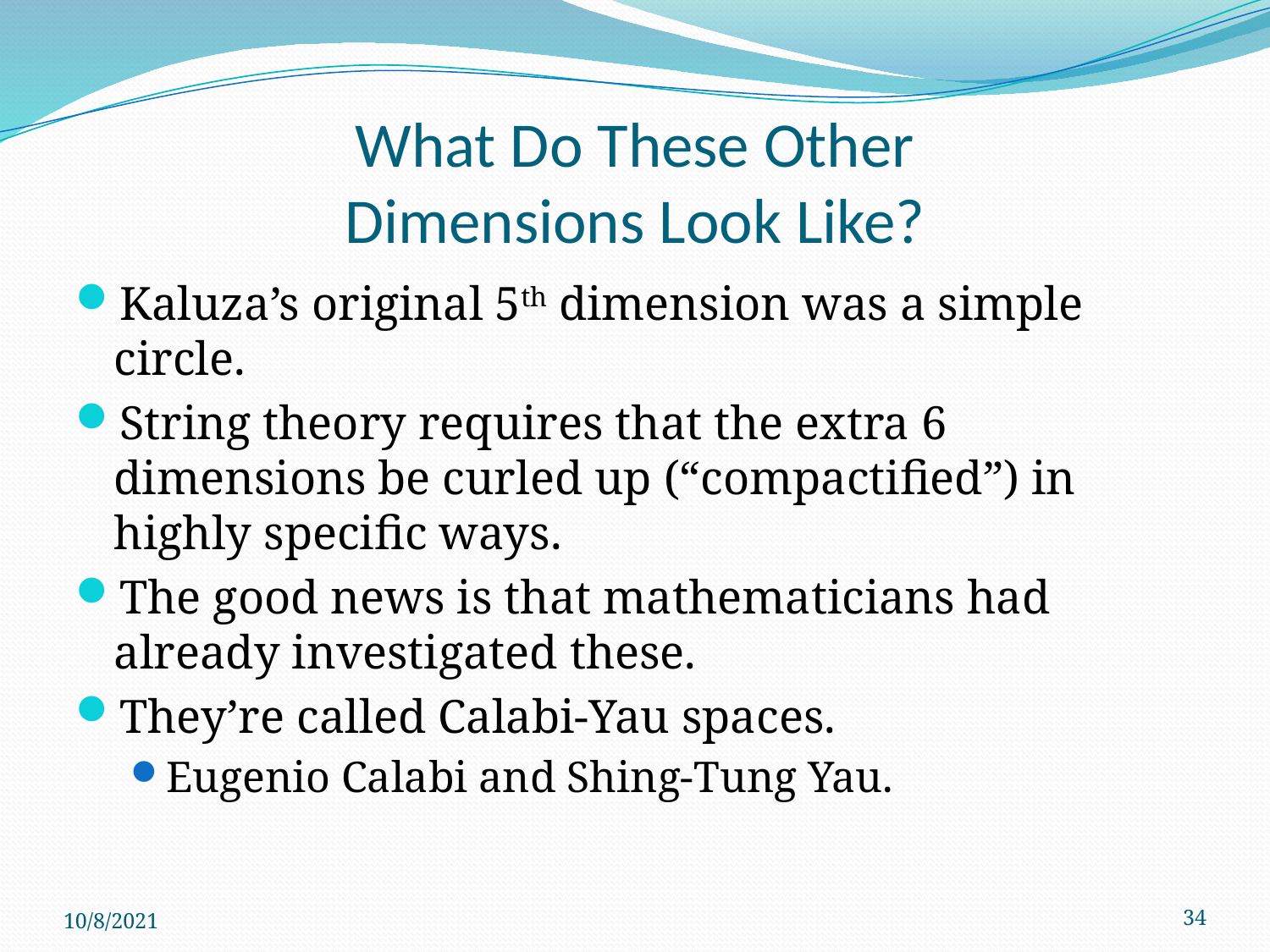

# What Do These Other Dimensions Look Like?
Kaluza’s original 5th dimension was a simple circle.
String theory requires that the extra 6 dimensions be curled up (“compactified”) in highly specific ways.
The good news is that mathematicians had already investigated these.
They’re called Calabi-Yau spaces.
Eugenio Calabi and Shing-Tung Yau.
10/8/2021
34